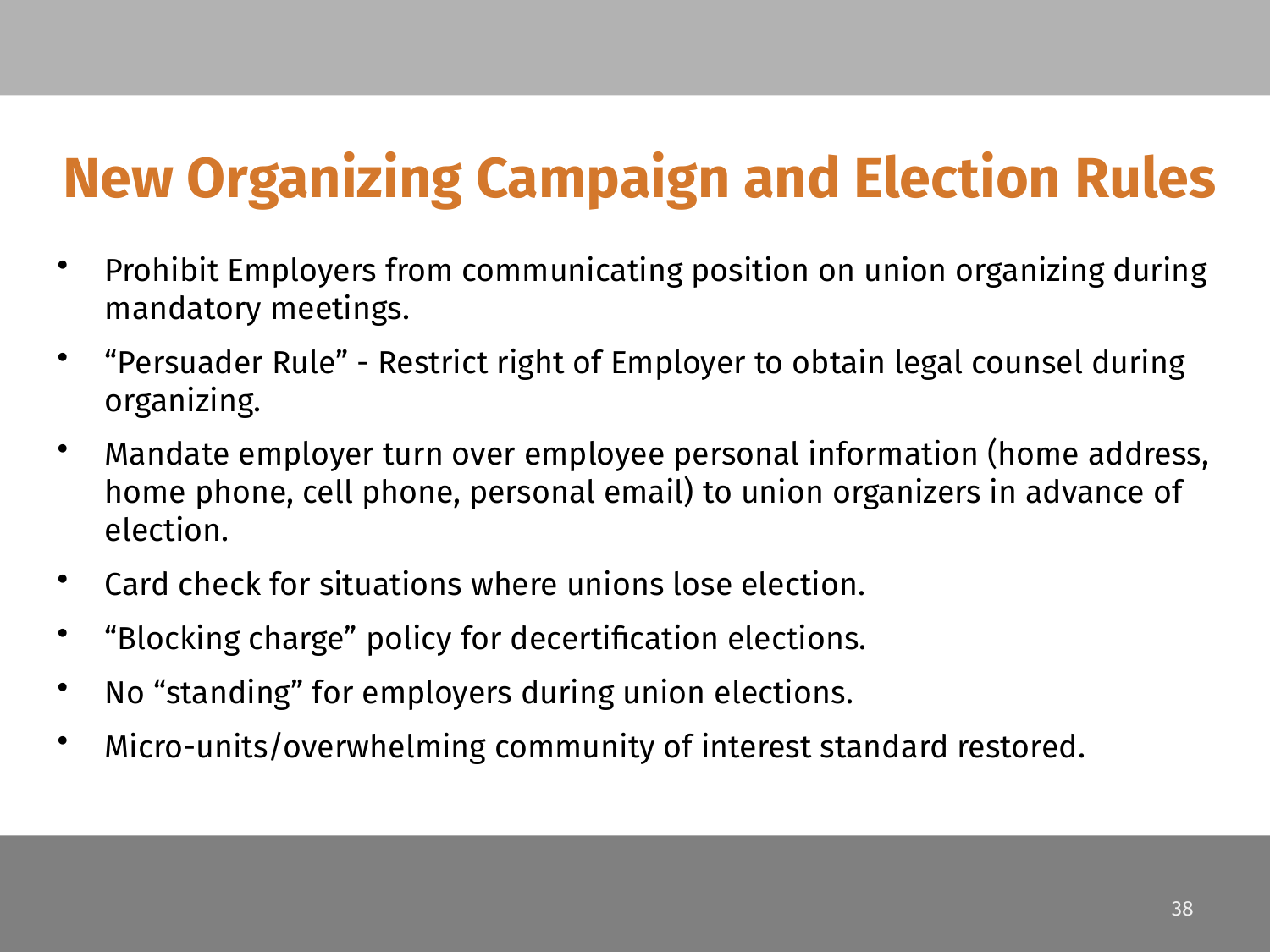

# New Organizing Campaign and Election Rules
Prohibit Employers from communicating position on union organizing during mandatory meetings.
“Persuader Rule” - Restrict right of Employer to obtain legal counsel during organizing.
Mandate employer turn over employee personal information (home address, home phone, cell phone, personal email) to union organizers in advance of election.
Card check for situations where unions lose election.
“Blocking charge” policy for decertification elections.
No “standing” for employers during union elections.
Micro-units/overwhelming community of interest standard restored.
38